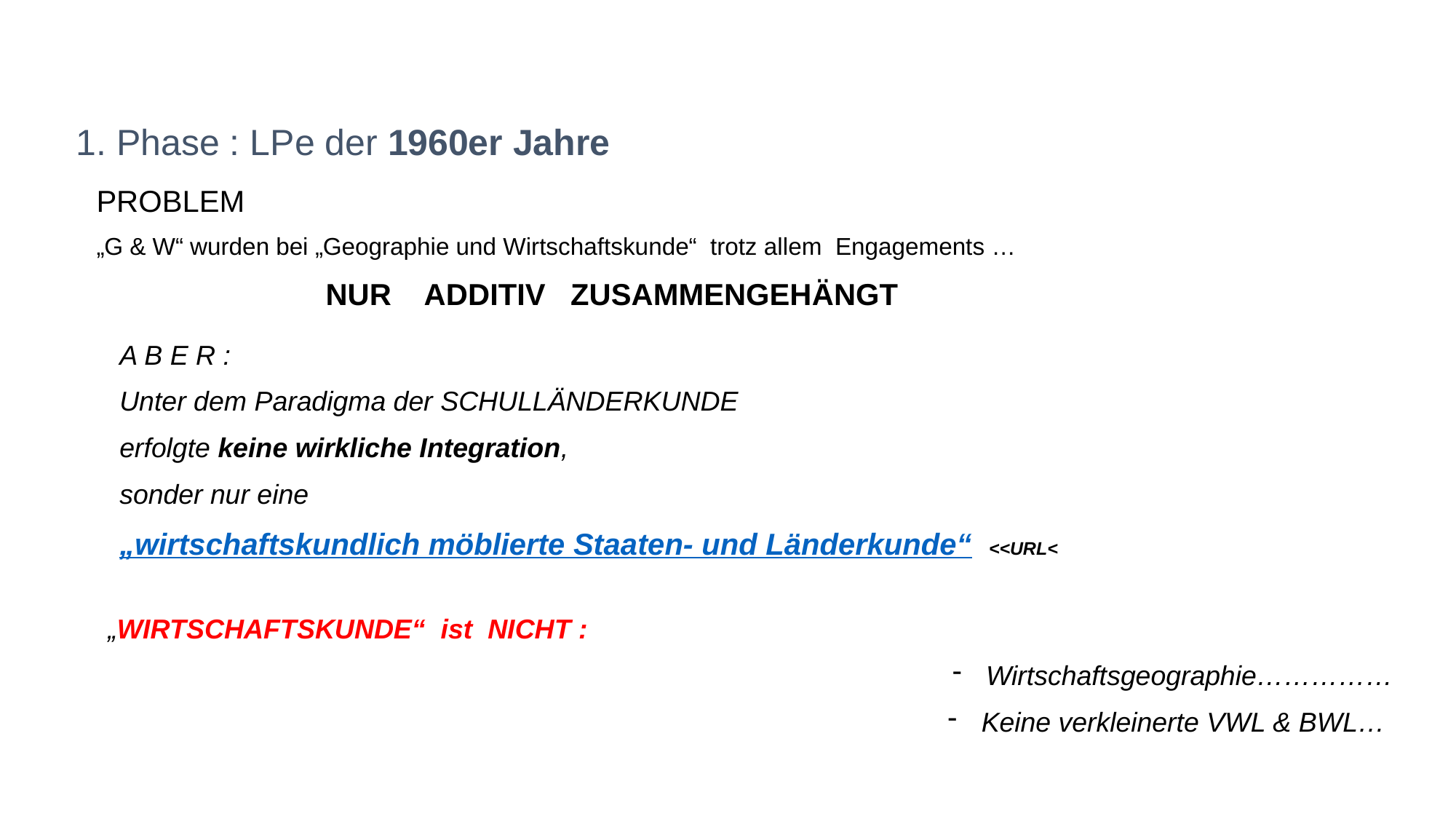

Phase : LPe der 1960er Jahre
PROBLEM
„G & W“ wurden bei „Geographie und Wirtschaftskunde“  trotz allem  Engagements …
                              NUR    ADDITIV   ZUSAMMENGEHÄNGT
A B E R :
Unter dem Paradigma der SCHULLÄNDERKUNDE
erfolgte keine wirkliche Integration,
sonder nur eine
„wirtschaftskundlich möblierte Staaten- und Länderkunde“  <<URL<

„WIRTSCHAFTSKUNDE“  ist  NICHT :
 Wirtschaftsgeographie……………
 Keine verkleinerte VWL & BWL…